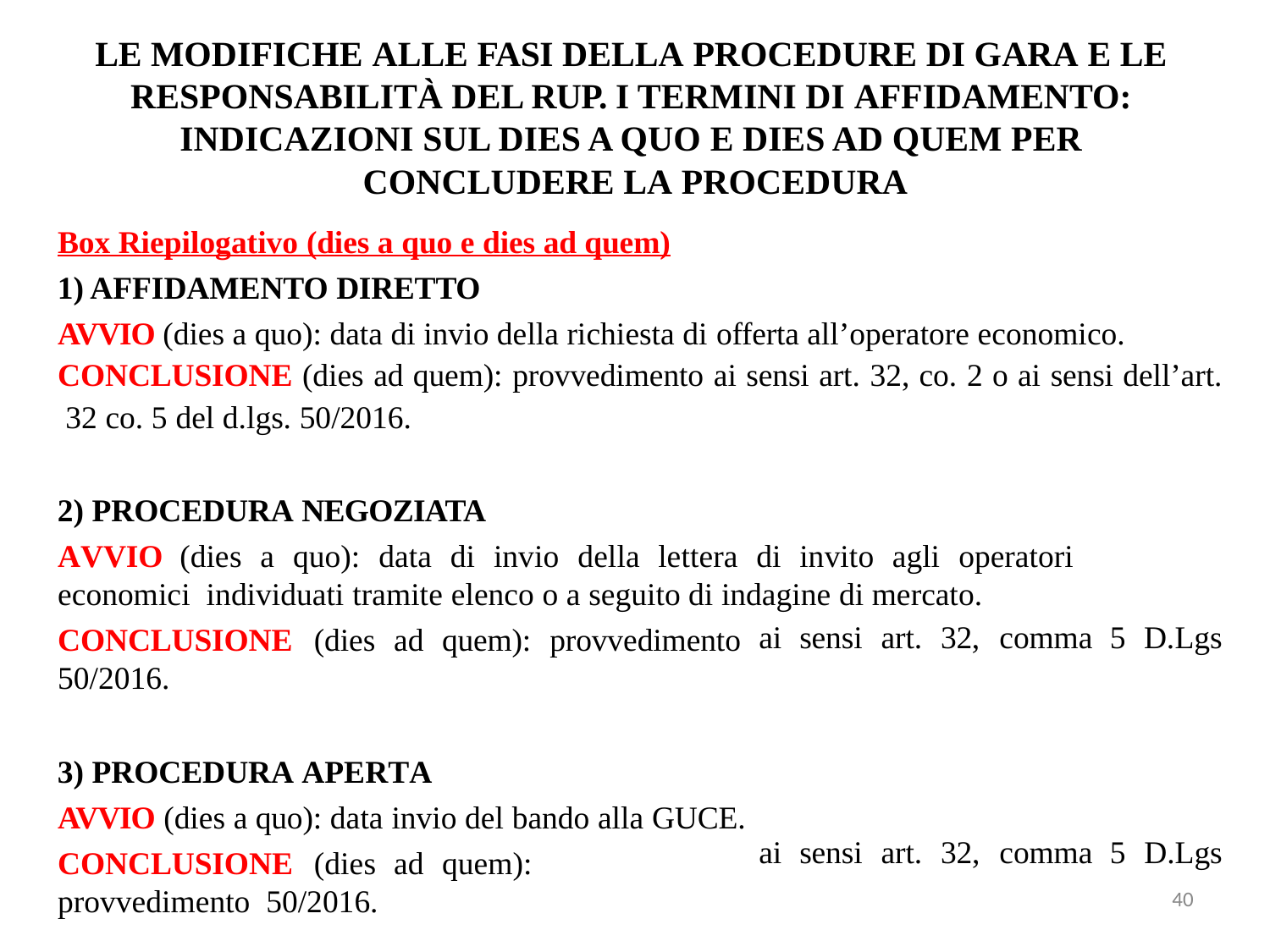

# LE MODIFICHE ALLE FASI DELLA PROCEDURE DI GARA E LE  RESPONSABILITÀ DEL RUP. I TERMINI DI AFFIDAMENTO:  INDICAZIONI SUL DIES A QUO E DIES AD QUEM PER  CONCLUDERE LA PROCEDURA
Box Riepilogativo (dies a quo e dies ad quem)
AFFIDAMENTO DIRETTO
AVVIO (dies a quo): data di invio della richiesta di offerta all’operatore economico.  CONCLUSIONE (dies ad quem): provvedimento ai sensi art. 32, co. 2 o ai sensi dell’art.  32 co. 5 del d.lgs. 50/2016.

PROCEDURA NEGOZIATA
AVVIO	(dies	a	quo):	data	di	invio	della	lettera	di	invito	agli	operatori	economici  individuati tramite elenco o a seguito di indagine di mercato.
CONCLUSIONE	(dies	ad	quem):	provvedimento
50/2016.

PROCEDURA APERTA
AVVIO (dies a quo): data invio del bando alla GUCE.
CONCLUSIONE	(dies	ad	quem):	provvedimento  50/2016.
| ai | sensi | art. | 32, | comma | 5 | D.Lgs |
| --- | --- | --- | --- | --- | --- | --- |
| ai | sensi | art. | 32, | comma | 5 | D.Lgs 40 |